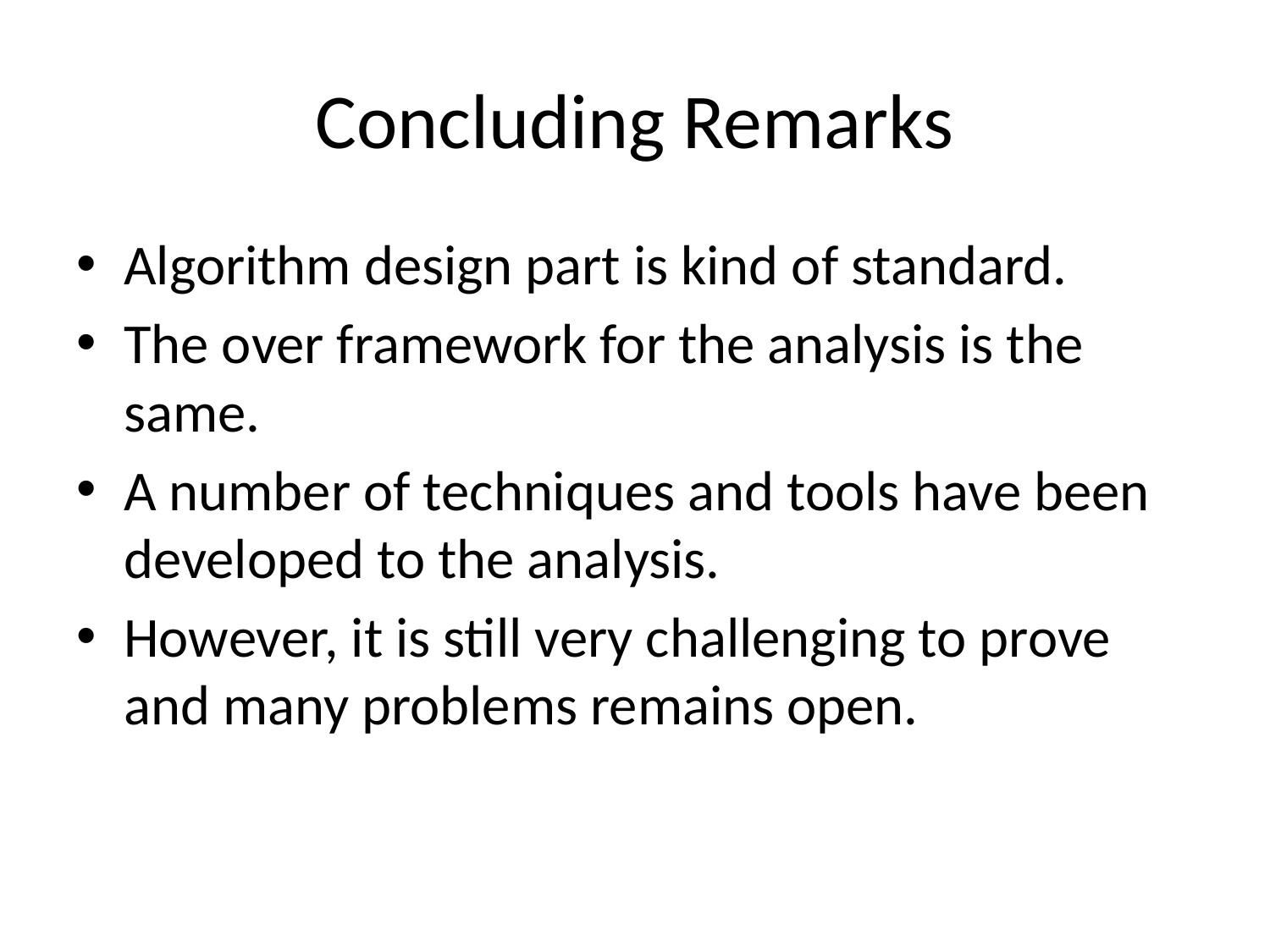

# Concluding Remarks
Algorithm design part is kind of standard.
The over framework for the analysis is the same.
A number of techniques and tools have been developed to the analysis.
However, it is still very challenging to prove and many problems remains open.